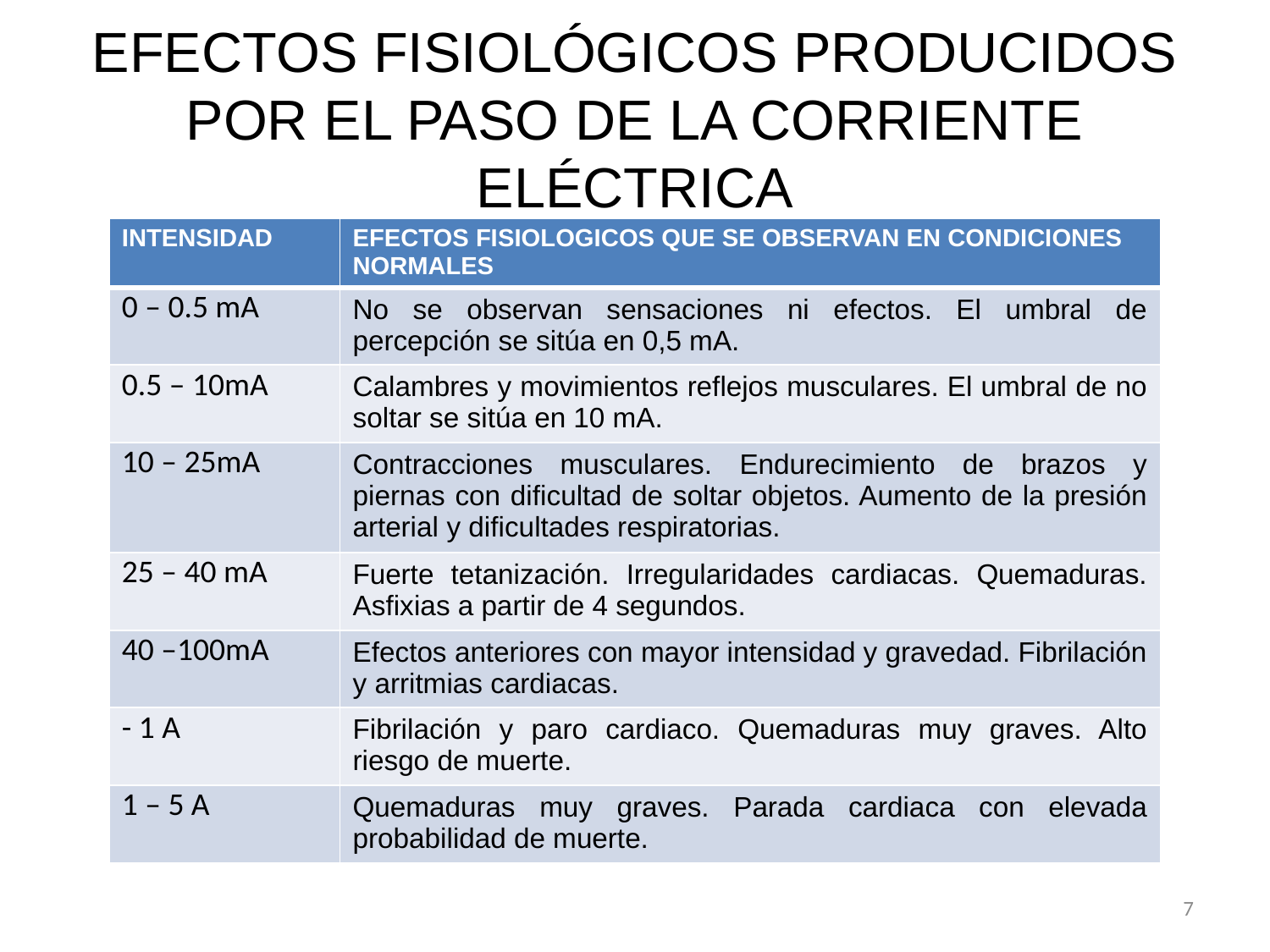

# EFECTOS FISIOLÓGICOS PRODUCIDOS POR EL PASO DE LA CORRIENTE ELÉCTRICA
| INTENSIDAD | EFECTOS FISIOLOGICOS QUE SE OBSERVAN EN CONDICIONES NORMALES |
| --- | --- |
| 0 – 0.5 mA | No se observan sensaciones ni efectos. El umbral de percepción se sitúa en 0,5 mA. |
| 0.5 – 10mA | Calambres y movimientos reflejos musculares. El umbral de no soltar se sitúa en 10 mA. |
| 10 – 25mA | Contracciones musculares. Endurecimiento de brazos y piernas con dificultad de soltar objetos. Aumento de la presión arterial y dificultades respiratorias. |
| 25 – 40 mA | Fuerte tetanización. Irregularidades cardiacas. Quemaduras. Asfixias a partir de 4 segundos. |
| 40 –100mA | Efectos anteriores con mayor intensidad y gravedad. Fibrilación y arritmias cardiacas. |
| - 1 A | Fibrilación y paro cardiaco. Quemaduras muy graves. Alto riesgo de muerte. |
| 1 – 5 A | Quemaduras muy graves. Parada cardiaca con elevada probabilidad de muerte. |

7